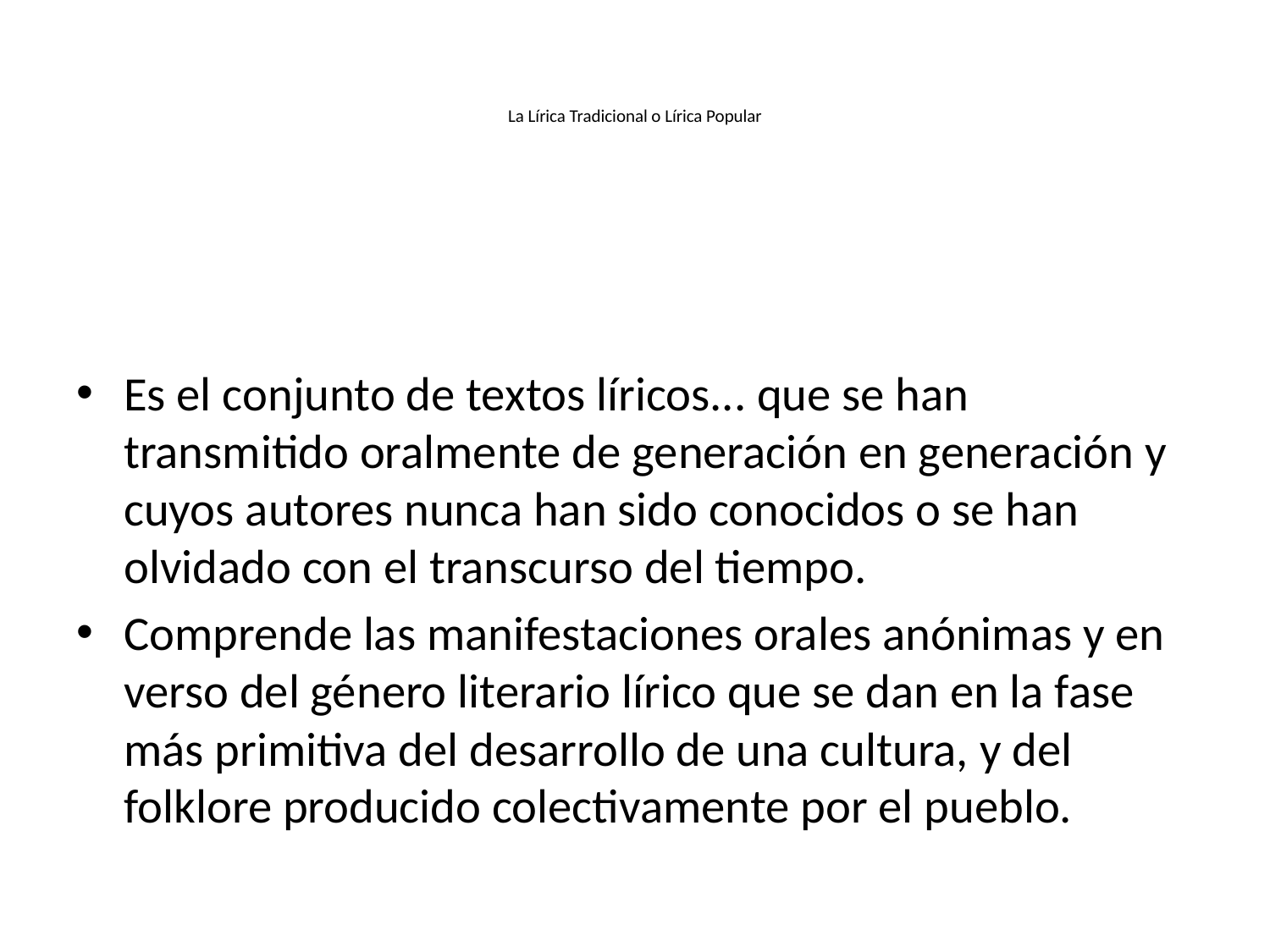

# La Lírica Tradicional o Lírica Popular

Es el conjunto de textos líricos... que se han transmitido oralmente de generación en generación y cuyos autores nunca han sido conocidos o se han olvidado con el transcurso del tiempo.
Comprende las manifestaciones orales anónimas y en verso del género literario lírico que se dan en la fase más primitiva del desarrollo de una cultura, y del folklore producido colectivamente por el pueblo.